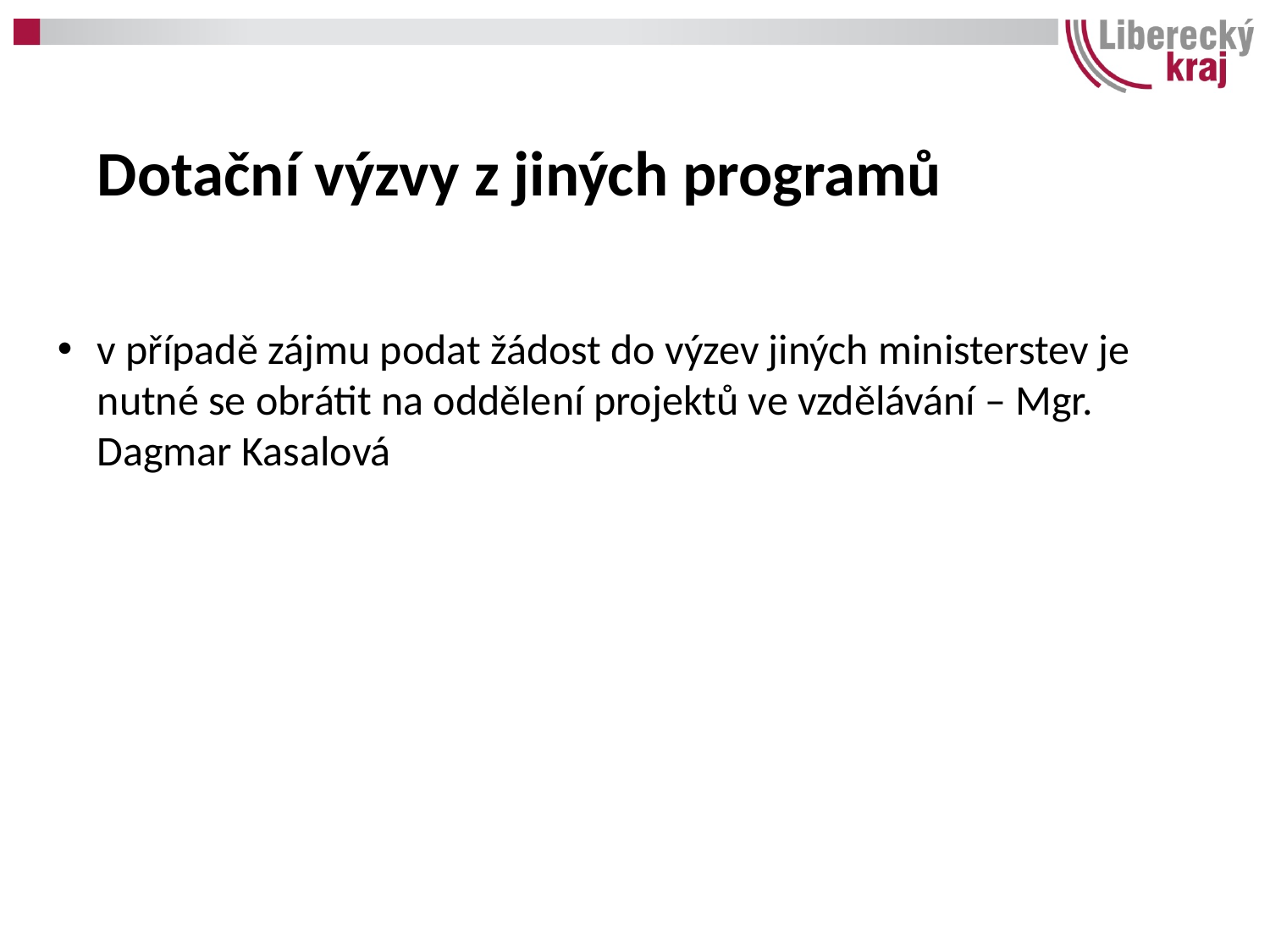

Dotační výzvy z jiných programů
v případě zájmu podat žádost do výzev jiných ministerstev je nutné se obrátit na oddělení projektů ve vzdělávání – Mgr. Dagmar Kasalová